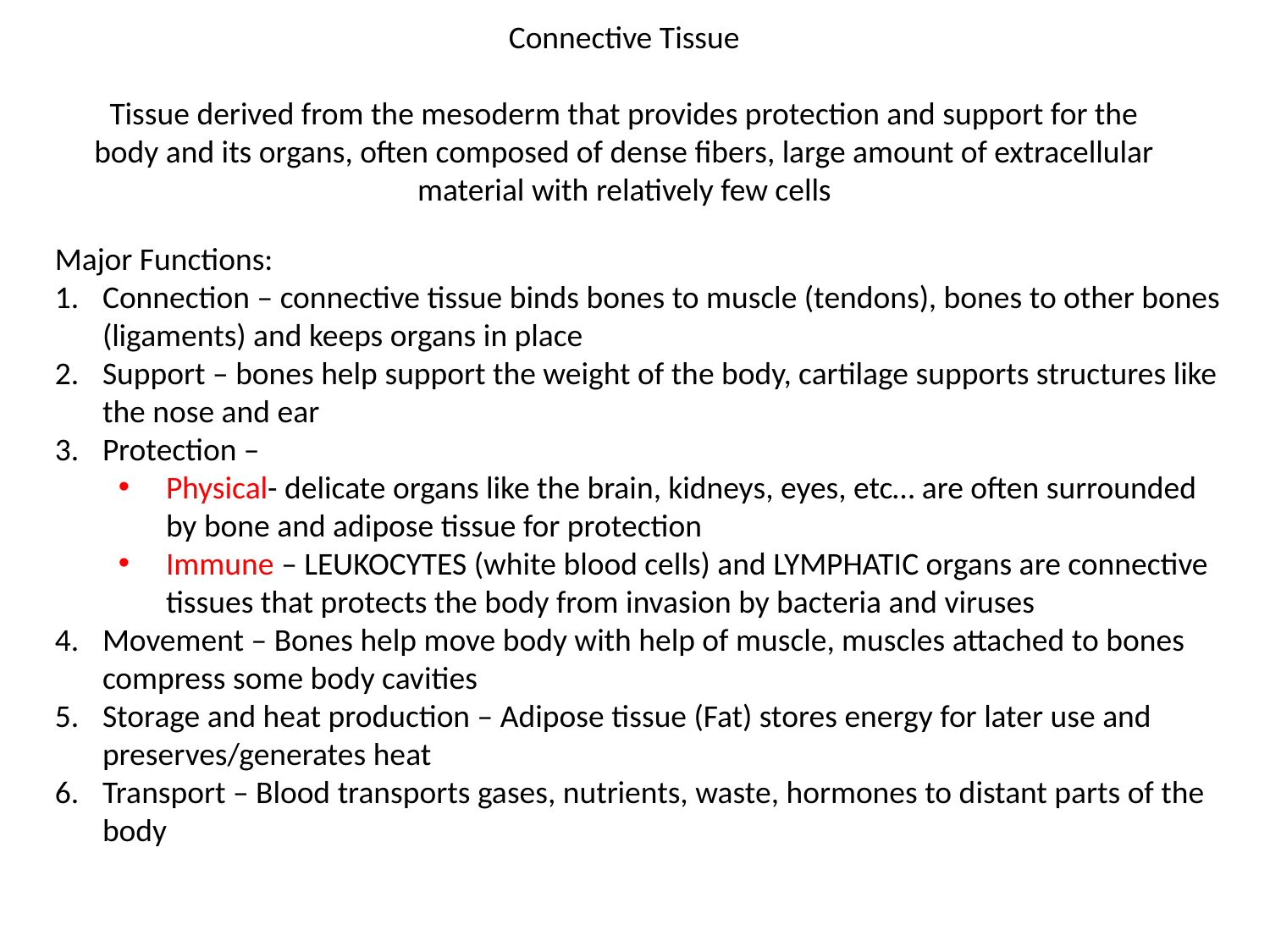

Connective Tissue

Tissue derived from the mesoderm that provides protection and support for the body and its organs, often composed of dense fibers, large amount of extracellular material with relatively few cells
Major Functions:
Connection – connective tissue binds bones to muscle (tendons), bones to other bones (ligaments) and keeps organs in place
Support – bones help support the weight of the body, cartilage supports structures like the nose and ear
Protection –
Physical- delicate organs like the brain, kidneys, eyes, etc… are often surrounded by bone and adipose tissue for protection
Immune – LEUKOCYTES (white blood cells) and LYMPHATIC organs are connective tissues that protects the body from invasion by bacteria and viruses
Movement – Bones help move body with help of muscle, muscles attached to bones compress some body cavities
Storage and heat production – Adipose tissue (Fat) stores energy for later use and preserves/generates heat
Transport – Blood transports gases, nutrients, waste, hormones to distant parts of the body